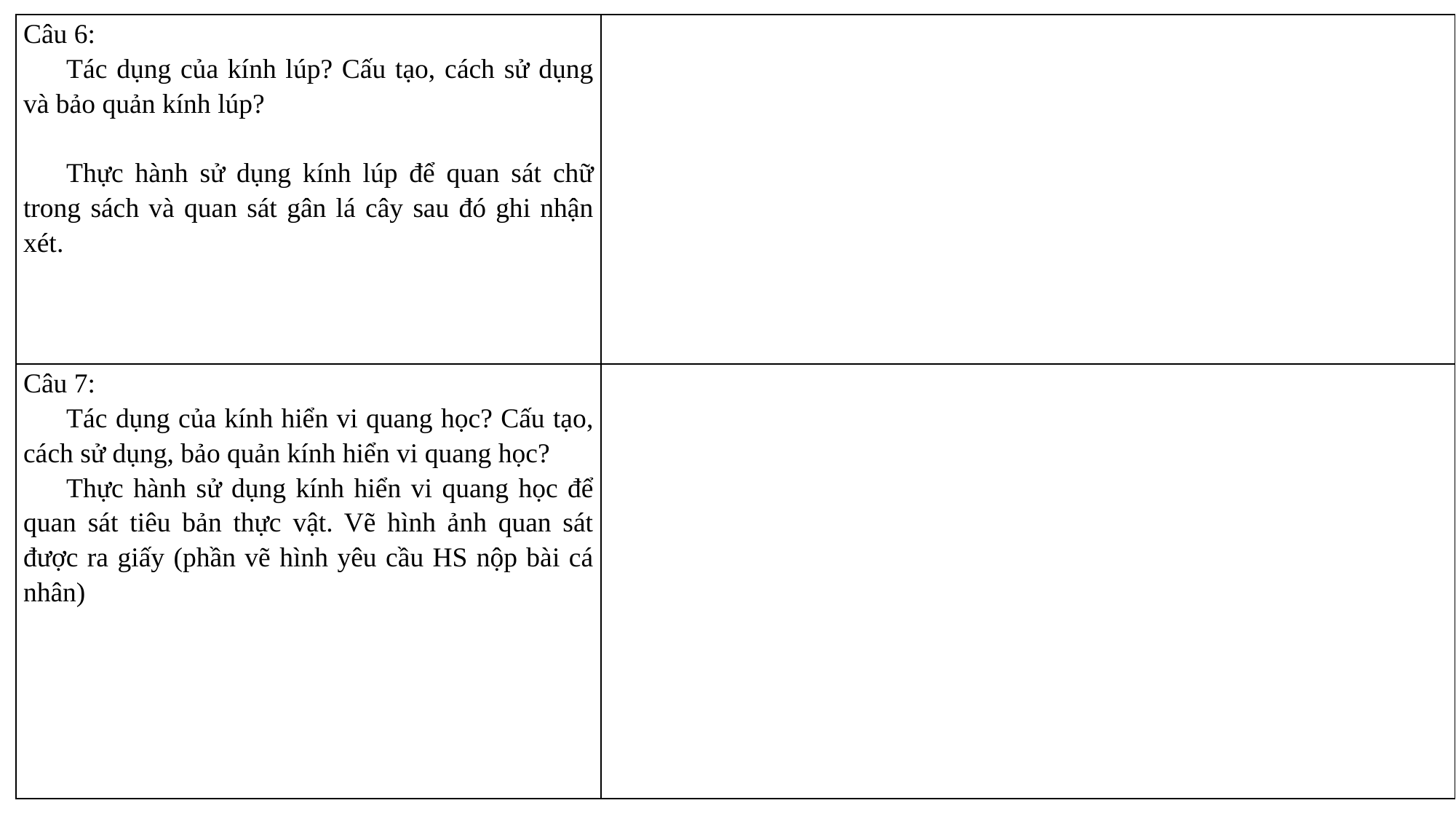

| Câu 6: Tác dụng của kính lúp? Cấu tạo, cách sử dụng và bảo quản kính lúp? Thực hành sử dụng kính lúp để quan sát chữ trong sách và quan sát gân lá cây sau đó ghi nhận xét. |  |
| --- | --- |
| Câu 7: Tác dụng của kính hiển vi quang học? Cấu tạo, cách sử dụng, bảo quản kính hiển vi quang học? Thực hành sử dụng kính hiển vi quang học để quan sát tiêu bản thực vật. Vẽ hình ảnh quan sát được ra giấy (phần vẽ hình yêu cầu HS nộp bài cá nhân) |  |